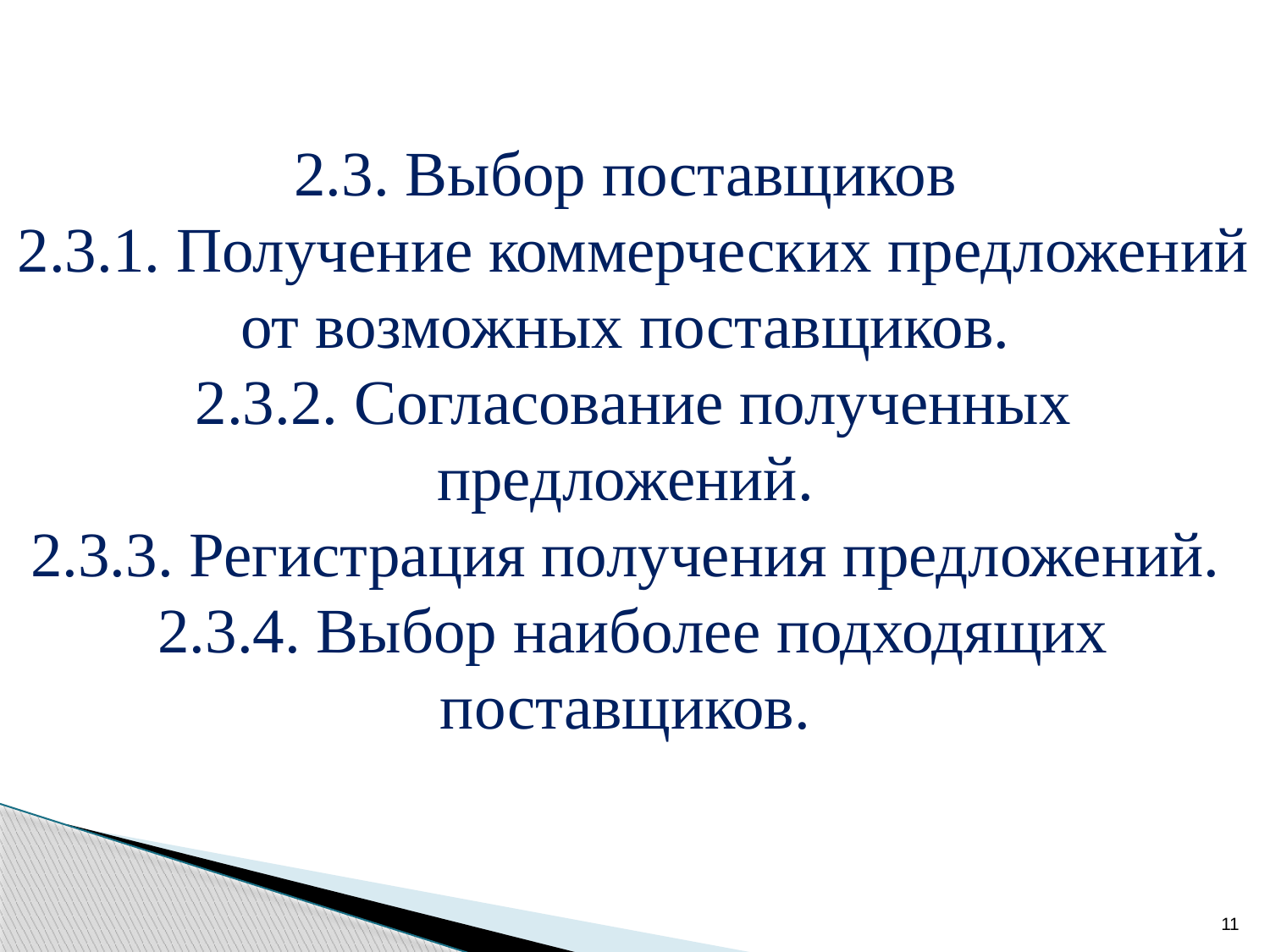

2.3. Выбор поставщиков
2.3.1. Получение коммерческих предложений от возможных поставщиков.
2.3.2. Согласование полученных предложений.
2.3.3. Регистрация получения предложений.
2.3.4. Выбор наиболее подходящих поставщиков.
11